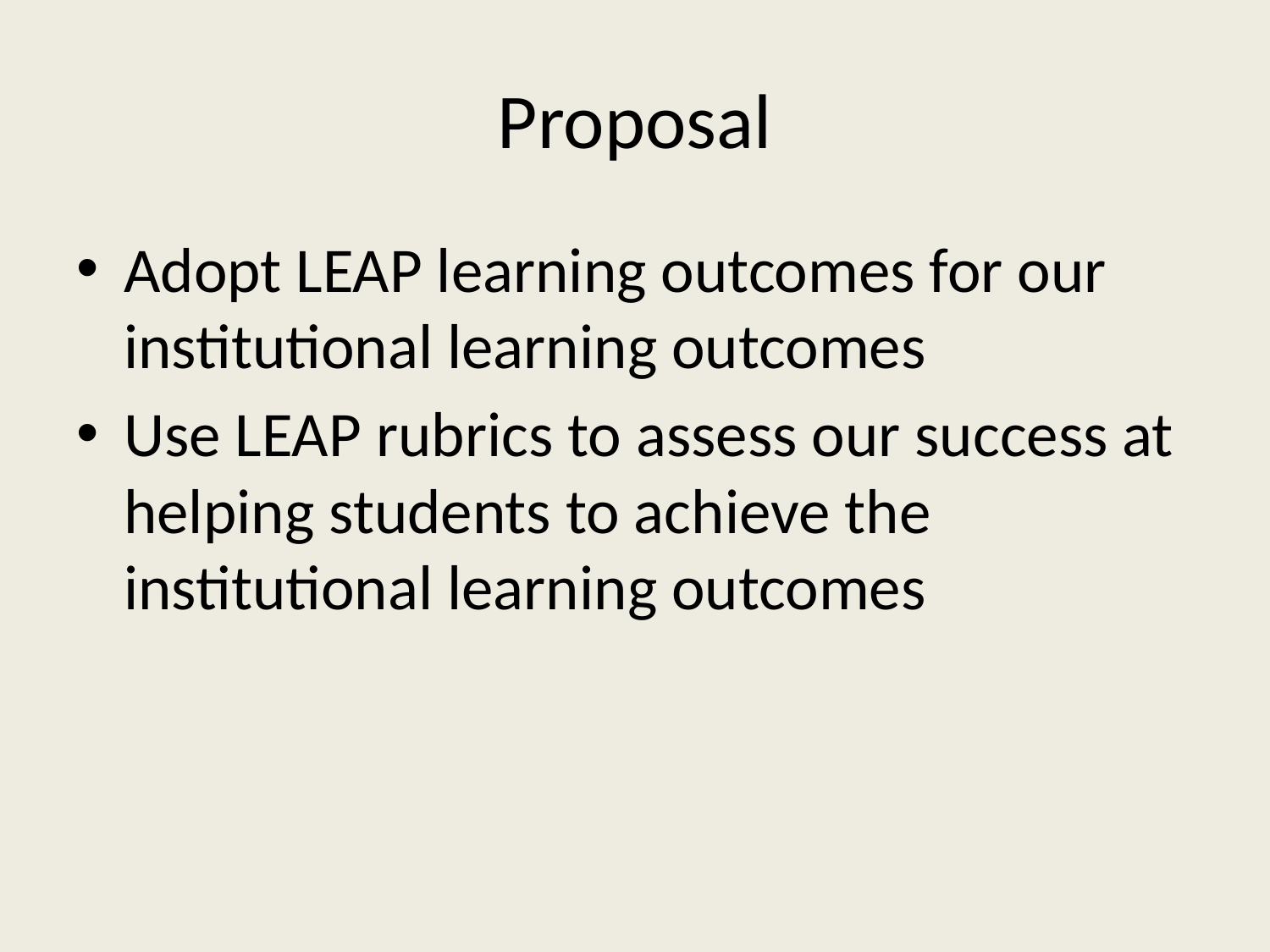

# Proposal
Adopt LEAP learning outcomes for our institutional learning outcomes
Use LEAP rubrics to assess our success at helping students to achieve the institutional learning outcomes